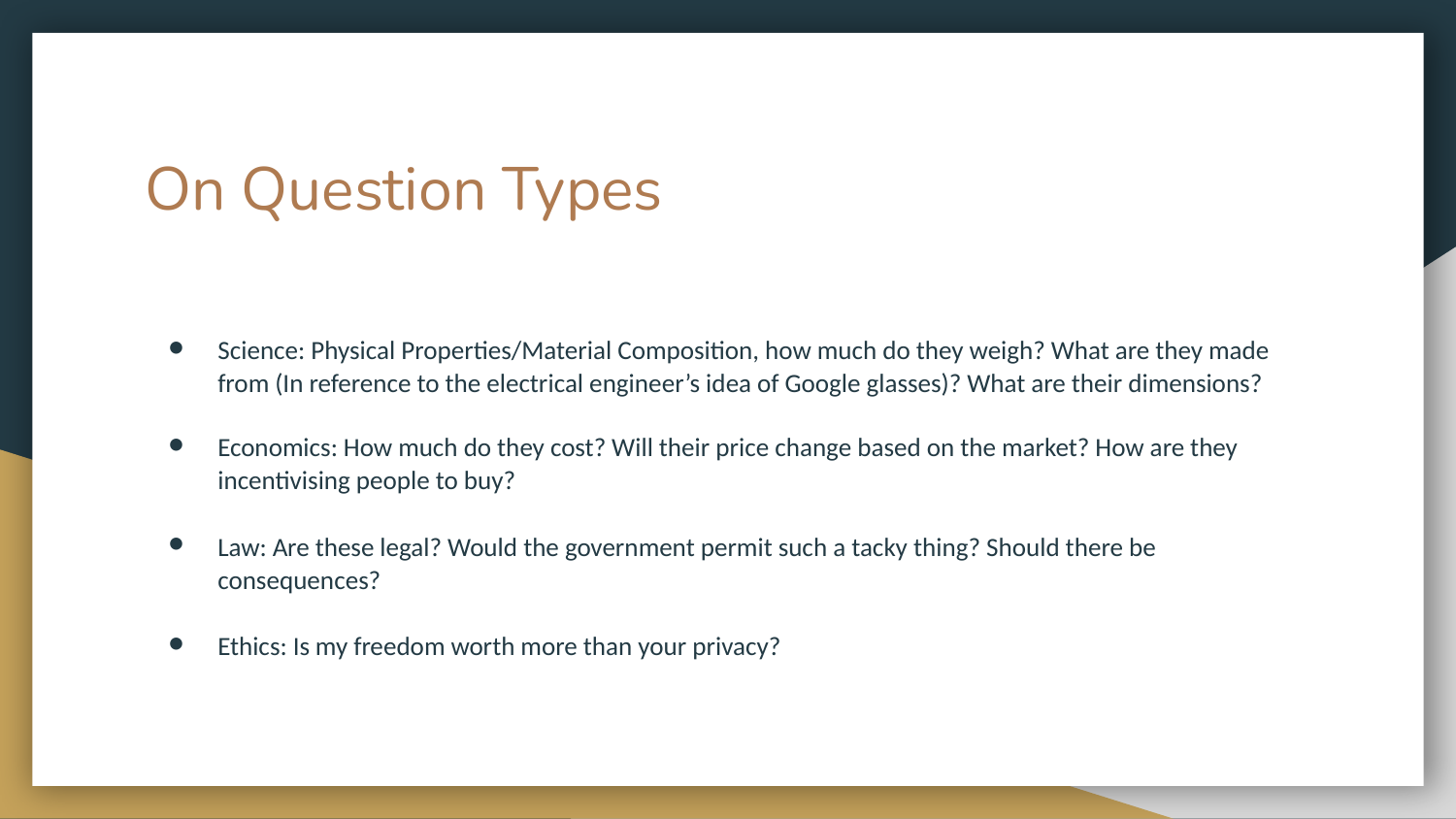

# On Question Types
Science: Physical Properties/Material Composition, how much do they weigh? What are they made from (In reference to the electrical engineer’s idea of Google glasses)? What are their dimensions?
Economics: How much do they cost? Will their price change based on the market? How are they incentivising people to buy?
Law: Are these legal? Would the government permit such a tacky thing? Should there be consequences?
Ethics: Is my freedom worth more than your privacy?